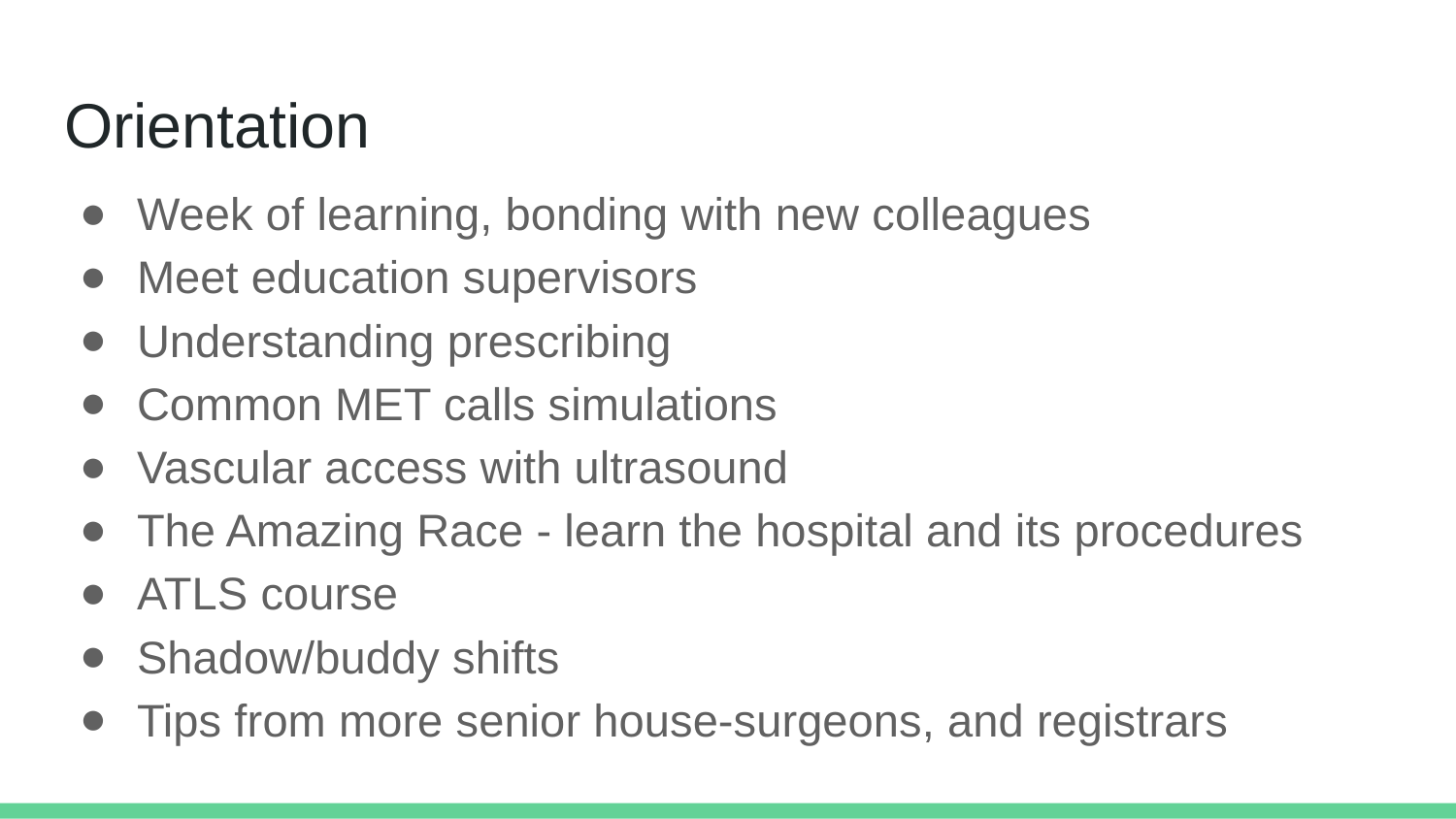

# Orientation
Week of learning, bonding with new colleagues
Meet education supervisors
Understanding prescribing
Common MET calls simulations
Vascular access with ultrasound
The Amazing Race - learn the hospital and its procedures
ATLS course
Shadow/buddy shifts
Tips from more senior house-surgeons, and registrars